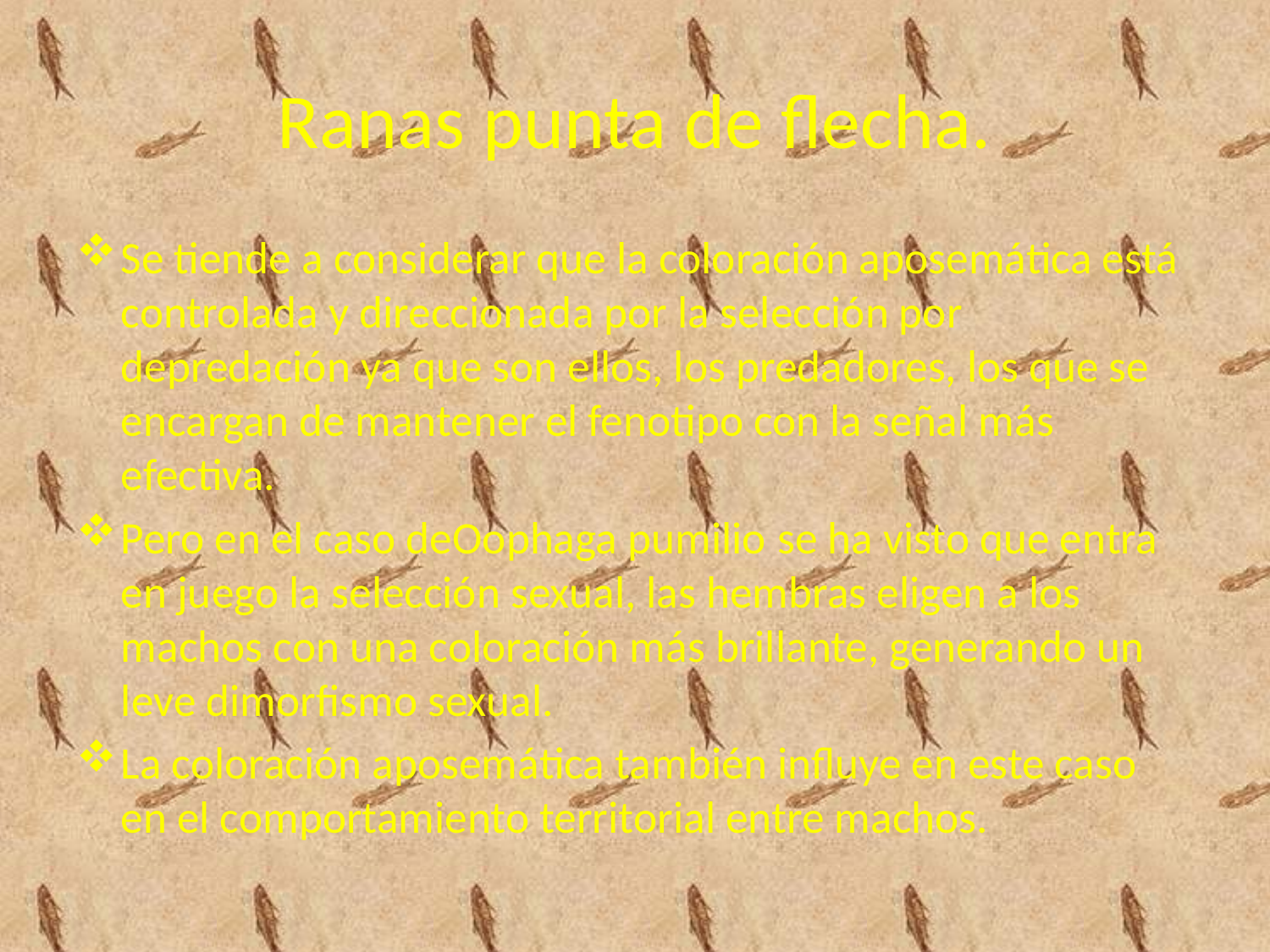

# Ranas punta de flecha.
Se tiende a considerar que la coloración aposemática está controlada y direccionada por la selección por depredación ya que son ellos, los predadores, los que se encargan de mantener el fenotipo con la señal más efectiva.
Pero en el caso deOophaga pumilio se ha visto que entra en juego la selección sexual, las hembras eligen a los machos con una coloración más brillante, generando un leve dimorfismo sexual.
La coloración aposemática también influye en este caso en el comportamiento territorial entre machos.